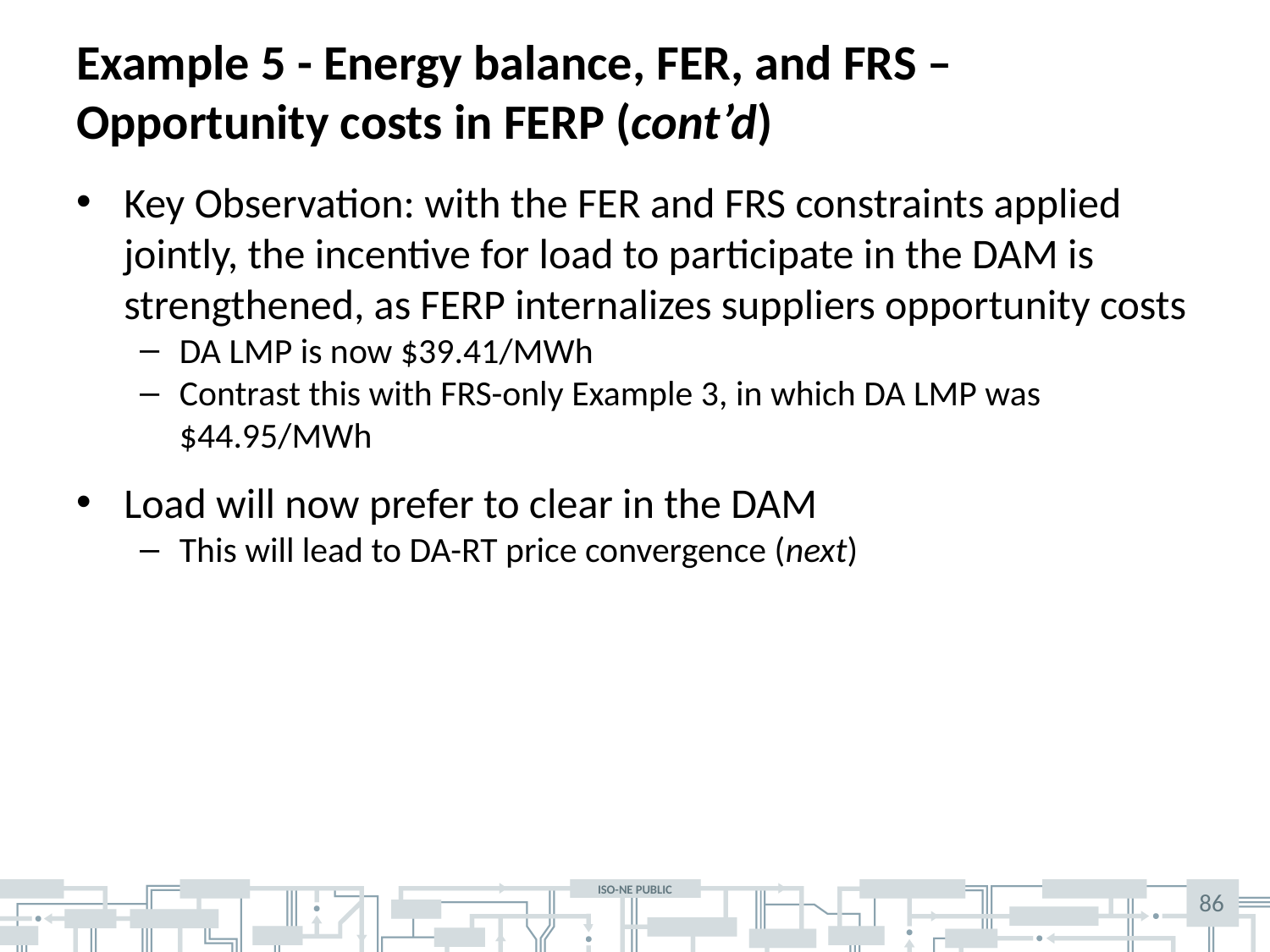

# Example 5 - Energy balance, FER, and FRS – Opportunity costs in FERP (cont’d)
Key Observation: with the FER and FRS constraints applied jointly, the incentive for load to participate in the DAM is strengthened, as FERP internalizes suppliers opportunity costs
DA LMP is now $39.41/MWh
Contrast this with FRS-only Example 3, in which DA LMP was $44.95/MWh
Load will now prefer to clear in the DAM
This will lead to DA-RT price convergence (next)

86